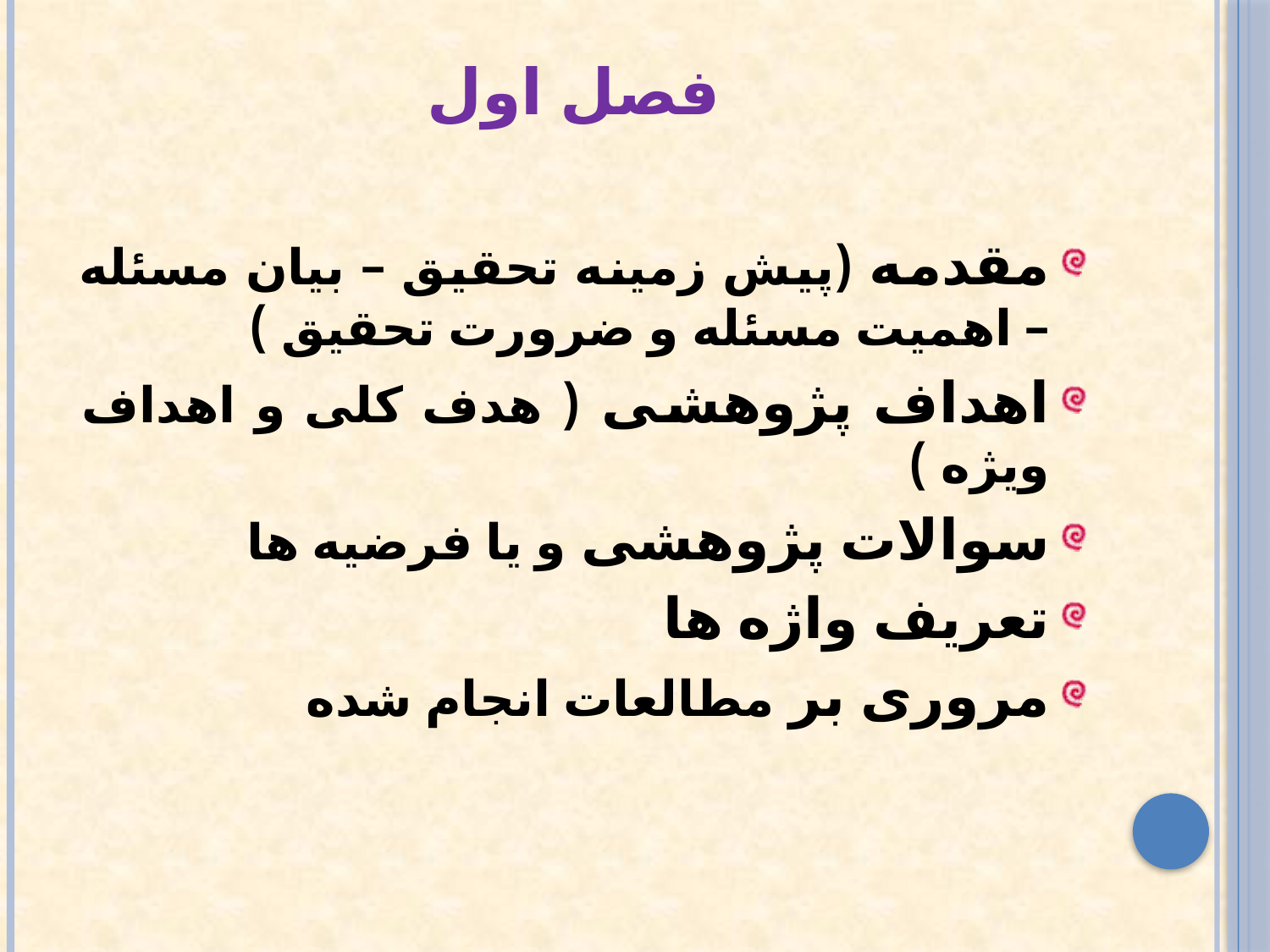

# فصل اول
مقدمه (پیش زمینه تحقیق – بیان مسئله – اهمیت مسئله و ضرورت تحقیق )
اهداف پژوهشی ( هدف کلی و اهداف ویژه )
سوالات پژوهشی و یا فرضیه ها
تعریف واژه ها
مروری بر مطالعات انجام شده